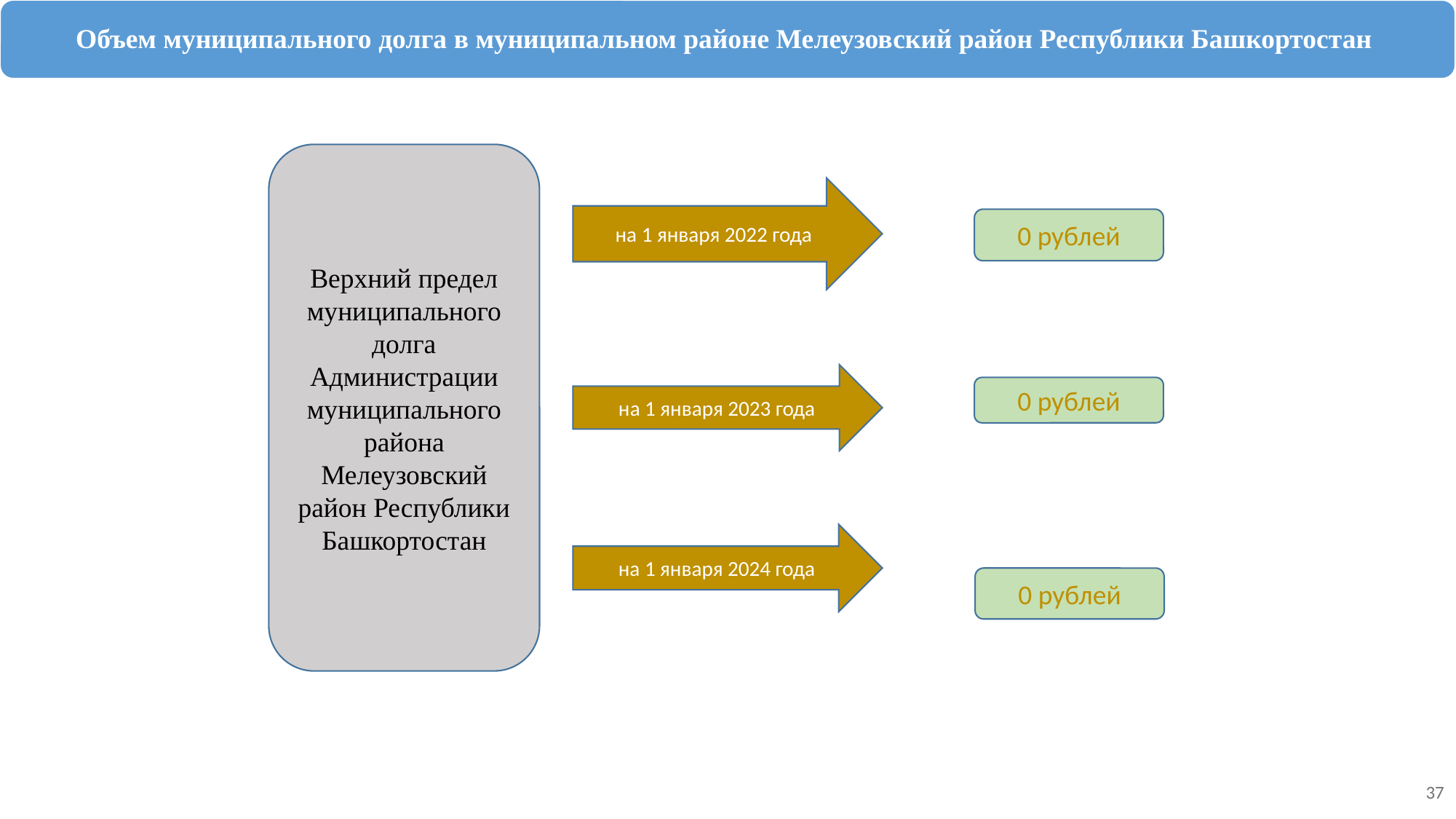

Объем муниципального долга в муниципальном районе Мелеузовский район Республики Башкортостан
Верхний предел муниципального долга Администрации муниципального района Мелеузовский район Республики Башкортостан
на 1 января 2022 года
0 рублей
на 1 января 2023 года
0 рублей
на 1 января 2024 года
0 рублей
37